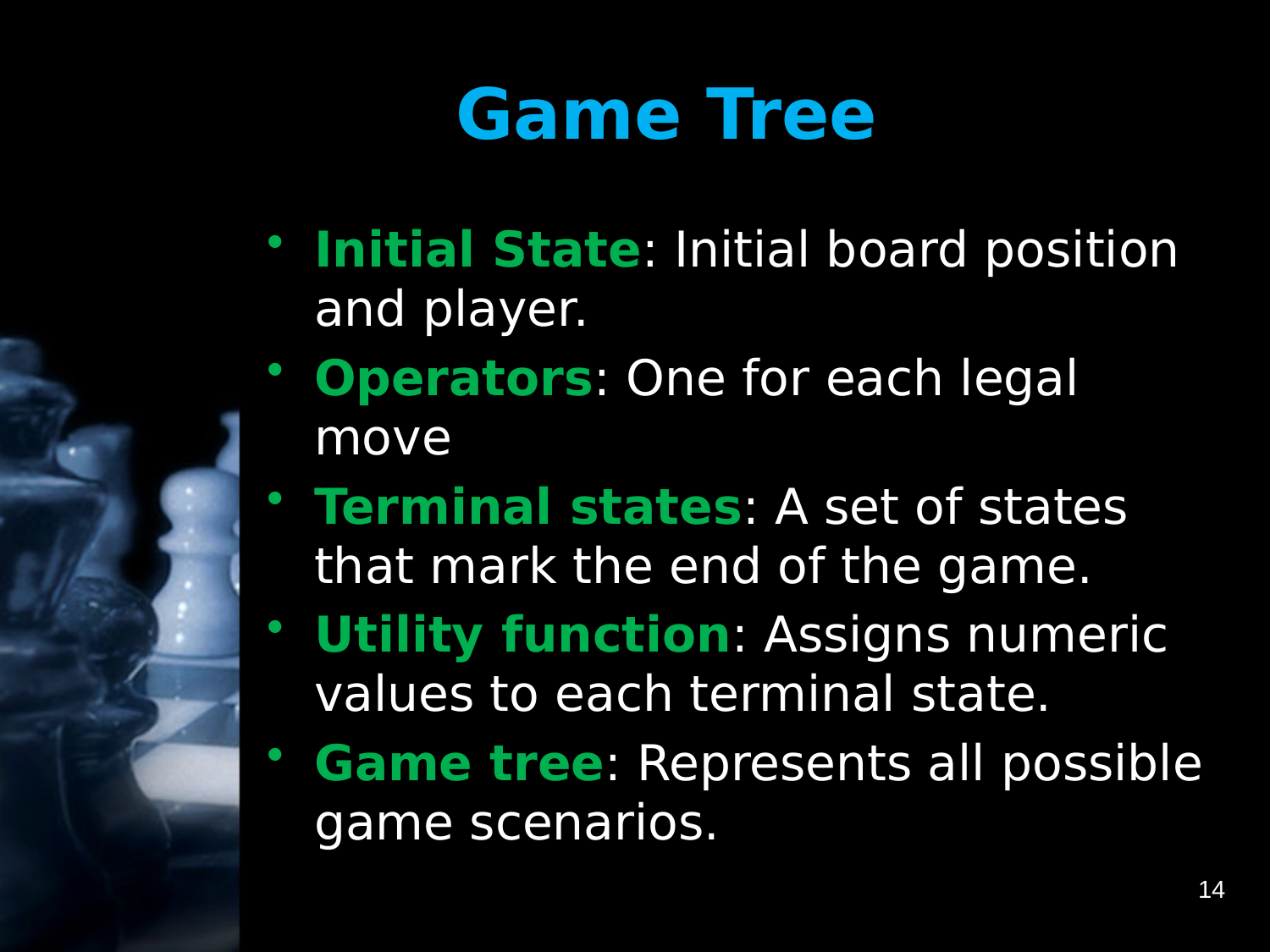

# Game Tree
Initial State: Initial board position and player.
Operators: One for each legal move
Terminal states: A set of states that mark the end of the game.
Utility function: Assigns numeric values to each terminal state.
Game tree: Represents all possible game scenarios.
14